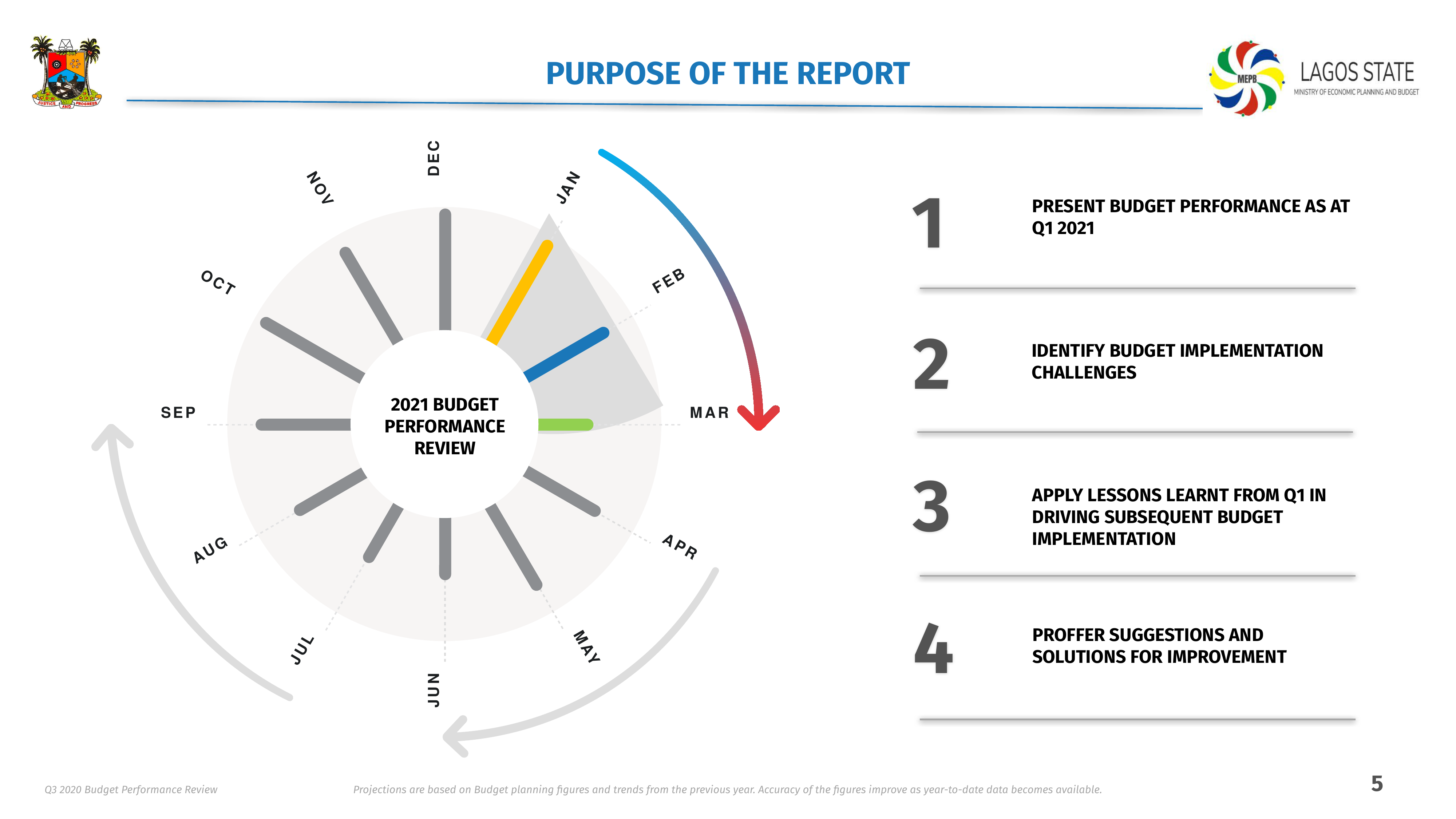

Purpose Of The Report
DEC

JAN
NOV

FEB
OCT

2021 Budget Performance Review

SEP
MAR

APR
AUG
MAY
JUL
JUN

1
Present Budget Performance as at Q1 2021

2
Identify Budget Implementation Challenges

3
Apply Lessons Learnt from Q1 in driving subsequent Budget Implementation

4
Proffer Suggestions and Solutions for Improvement